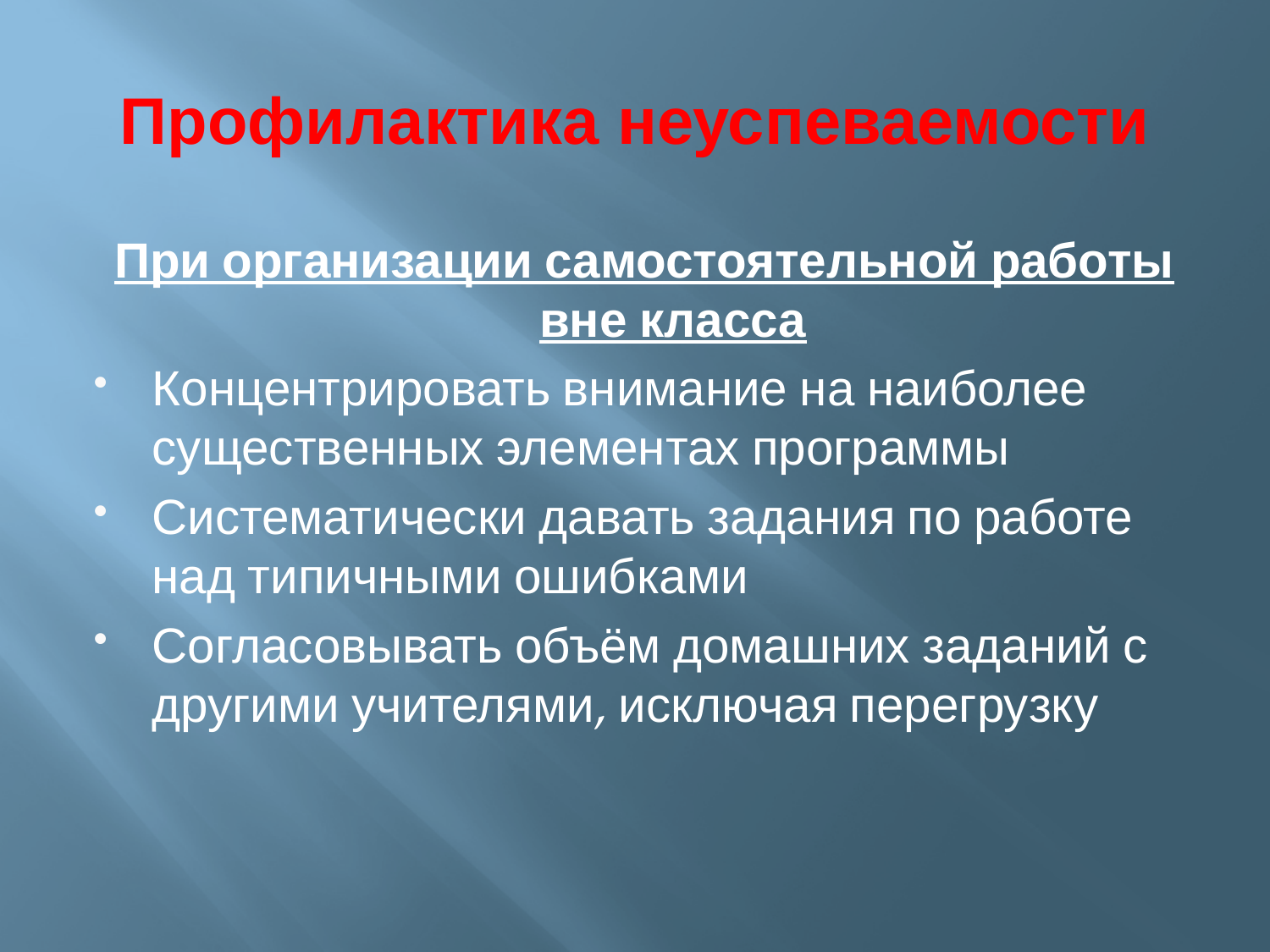

# Профилактика неуспеваемости
При организации самостоятельной работы вне класса
Концентрировать внимание на наиболее существенных элементах программы
Систематически давать задания по работе над типичными ошибками
Согласовывать объём домашних заданий с другими учителями, исключая перегрузку